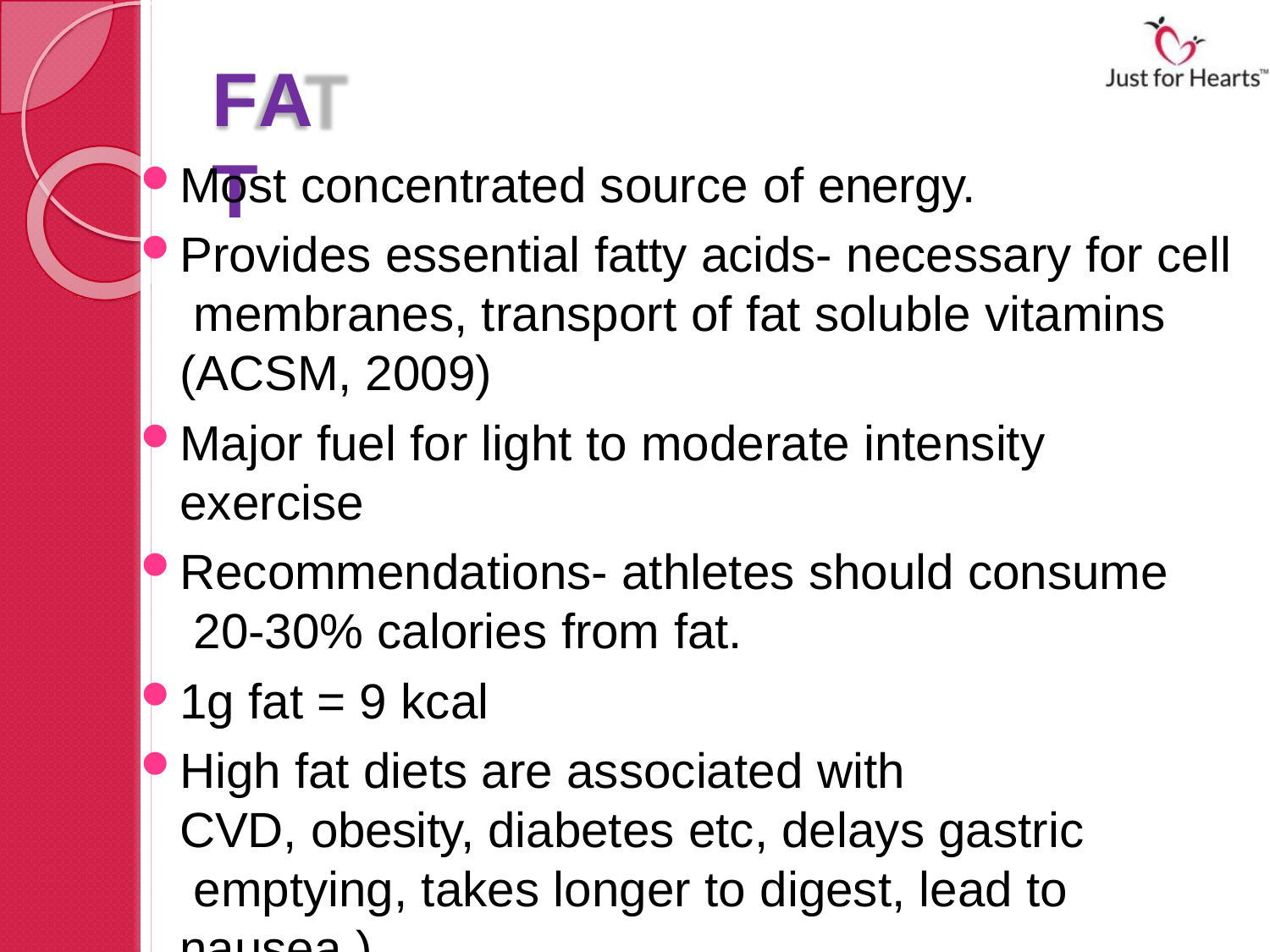

# FAT
Most concentrated source of energy.
Provides essential fatty acids- necessary for cell  membranes, transport of fat soluble vitamins  (ACSM, 2009)
Major fuel for light to moderate intensity exercise
Recommendations- athletes should consume  20-30% calories from fat.
1g fat = 9 kcal
High fat diets are associated with
CVD, obesity, diabetes etc, delays gastric  emptying, takes longer to digest, lead to  nausea.).